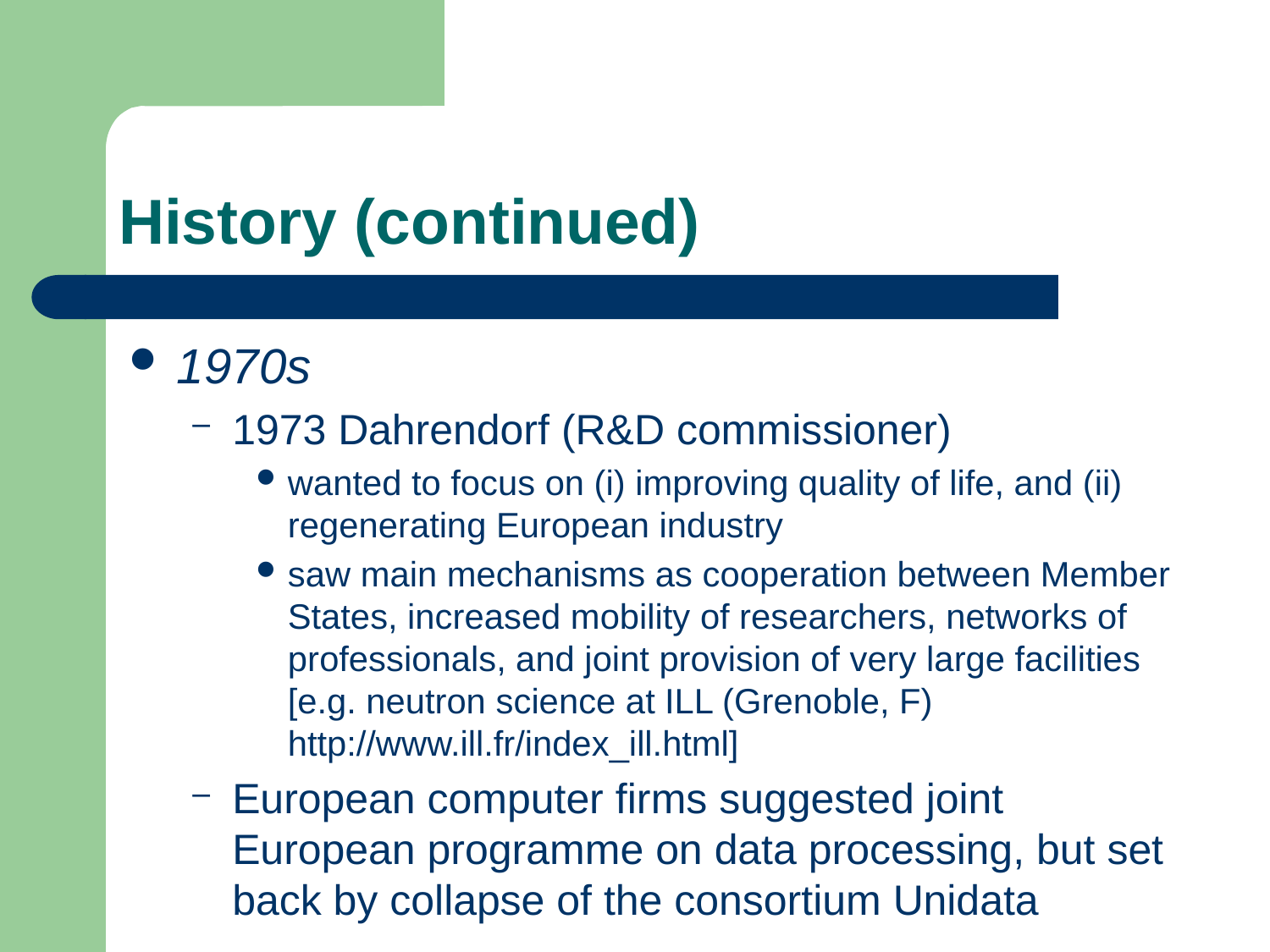

# History (continued)
1970s
1973 Dahrendorf (R&D commissioner)
wanted to focus on (i) improving quality of life, and (ii) regenerating European industry
saw main mechanisms as cooperation between Member States, increased mobility of researchers, networks of professionals, and joint provision of very large facilities [e.g. neutron science at ILL (Grenoble, F) http://www.ill.fr/index_ill.html]
European computer firms suggested joint European programme on data processing, but set back by collapse of the consortium Unidata